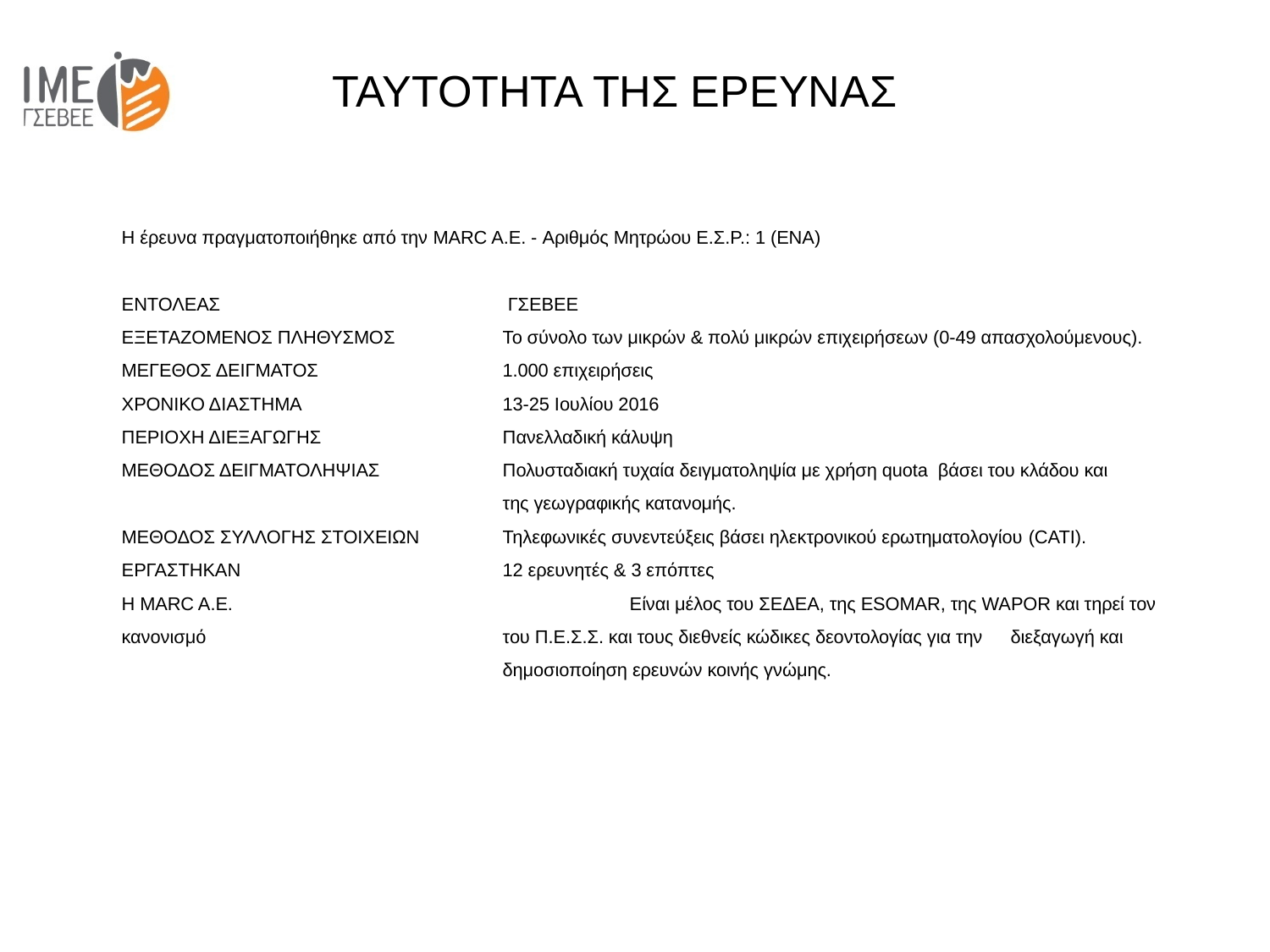

# ΤΑΥΤΟΤΗΤΑ ΤΗΣ ΕΡΕΥΝΑΣ
Η έρευνα πραγματοποιήθηκε από την MARC A.E. - Αριθμός Μητρώου Ε.Σ.Ρ.: 1 (ΕΝΑ)

ΕΝΤΟΛΕΑΣ	 	    	 ΓΣΕΒΕΕ
ΕΞΕΤΑΖΟΜΕΝΟΣ ΠΛΗΘΥΣΜΟΣ      	Το σύνολο των μικρών & πολύ μικρών επιχειρήσεων (0-49 απασχολούμενους).
ΜΕΓΕΘΟΣ ΔΕΙΓΜΑΤΟΣ                 	1.000 επιχειρήσεις
ΧΡΟΝΙΚΟ ΔΙΑΣΤΗΜΑ                   	13-25 Ιουλίου 2016
ΠΕΡΙΟΧΗ ΔΙΕΞΑΓΩΓΗΣ                	Πανελλαδική κάλυψη
ΜΕΘΟΔΟΣ ΔΕΙΓΜΑΤΟΛΗΨΙΑΣ      	Πολυσταδιακή τυχαία δειγματοληψία με χρήση quota  βάσει του κλάδου και 				της γεωγραφικής κατανομής.
ΜΕΘΟΔΟΣ ΣΥΛΛΟΓΗΣ ΣΤΟΙΧΕΙΩΝ 	Τηλεφωνικές συνεντεύξεις βάσει ηλεκτρονικού ερωτηματολογίου (CATI).
ΕΡΓΑΣΤΗΚΑΝ			12 ερευνητές & 3 επόπτες
Η MARC A.E.                             		Είναι μέλος του ΣΕΔΕΑ, της ESOMAR, της WAPOR και τηρεί τον κανονισμό 			του Π.Ε.Σ.Σ. και τους διεθνείς κώδικες δεοντολογίας για την 	διεξαγωγή και 				δημοσιοποίηση ερευνών κοινής γνώμης.